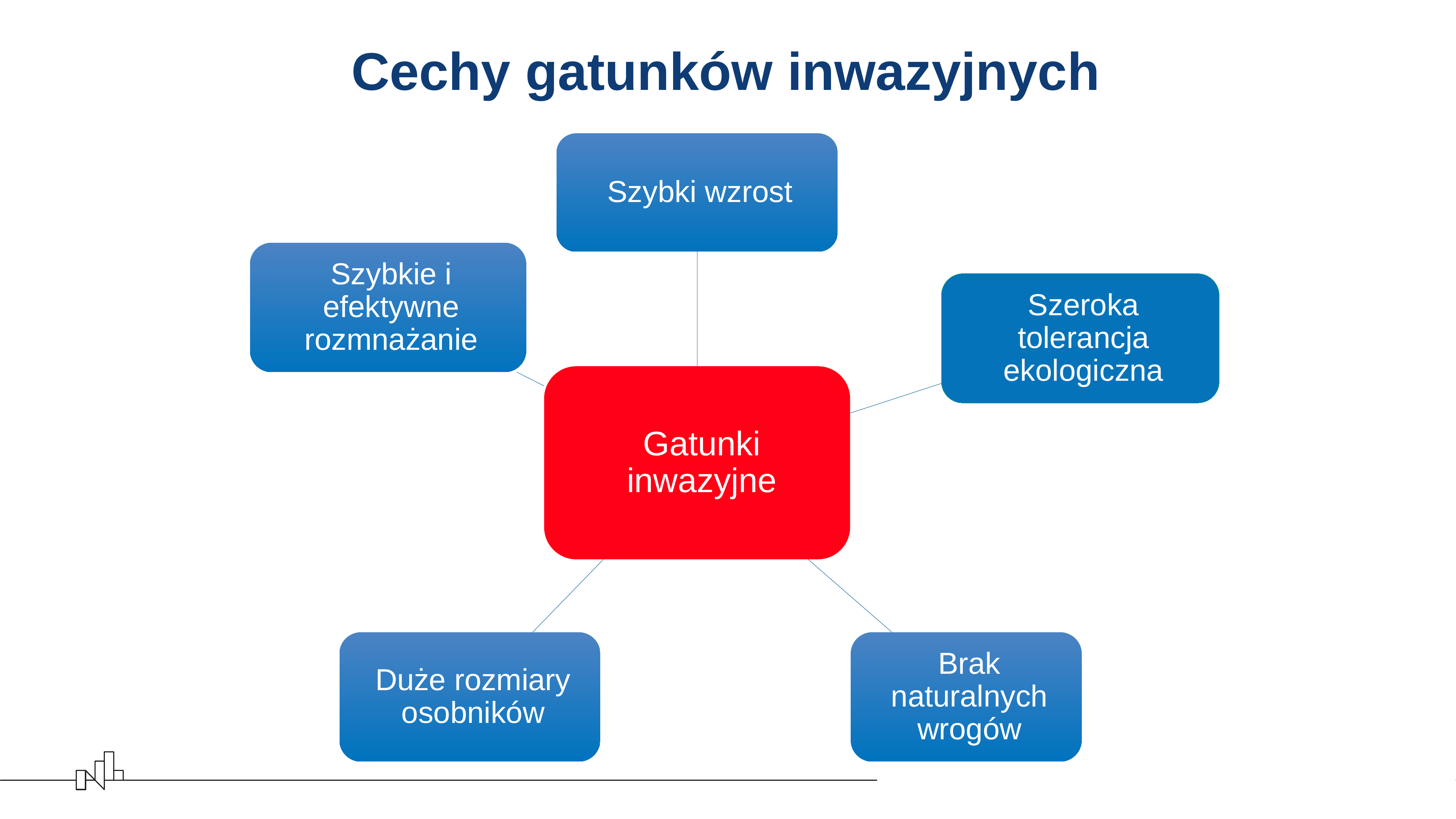

# Cechy gatunków inwazyjnych
Gatunki inwazyjne
Szybki wzrost
Szeroka tolerancja ekologiczna
Brak naturalnych wrogów
Duże rozmiary osobników
Szybkie i efektywne rozmnażanie